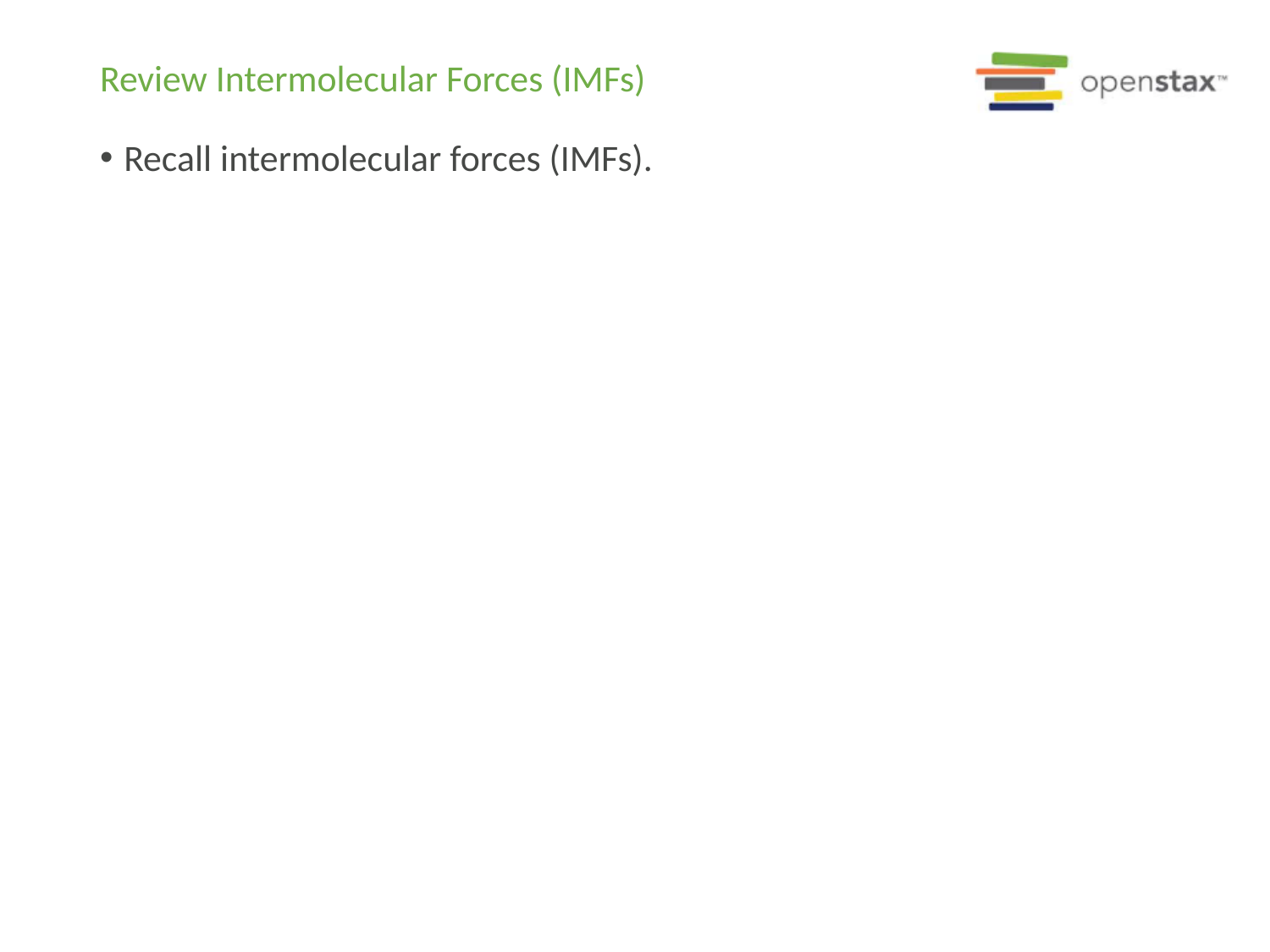

# Review Intermolecular Forces (IMFs)
Recall intermolecular forces (IMFs).